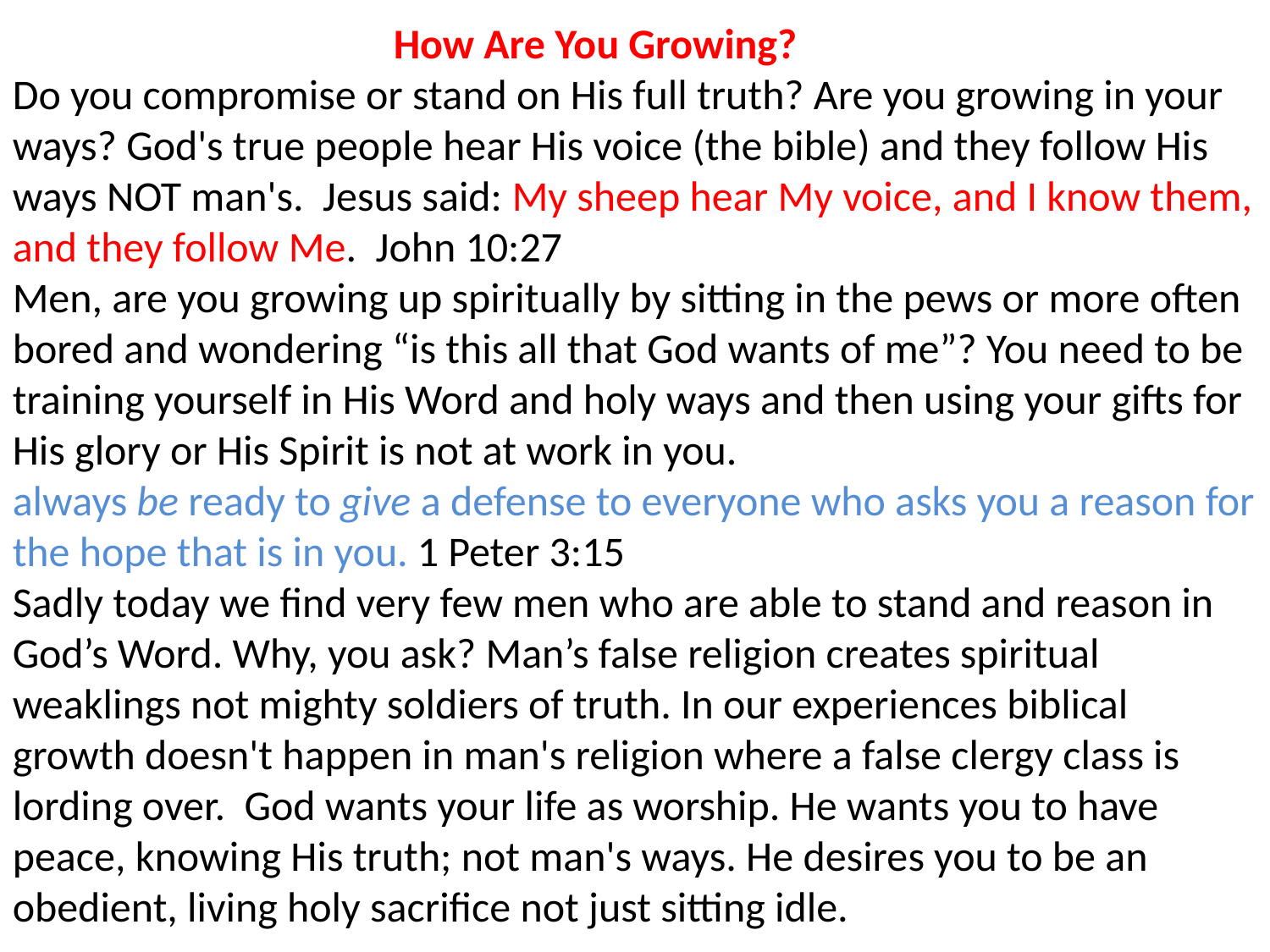

How Are You Growing?
Do you compromise or stand on His full truth? Are you growing in your ways? God's true people hear His voice (the bible) and they follow His ways NOT man's.  Jesus said: My sheep hear My voice, and I know them, and they follow Me.  John 10:27
Men, are you growing up spiritually by sitting in the pews or more often bored and wondering “is this all that God wants of me”? You need to be training yourself in His Word and holy ways and then using your gifts for His glory or His Spirit is not at work in you.
always be ready to give a defense to everyone who asks you a reason for the hope that is in you. 1 Peter 3:15
Sadly today we find very few men who are able to stand and reason in God’s Word. Why, you ask? Man’s false religion creates spiritual weaklings not mighty soldiers of truth. In our experiences biblical growth doesn't happen in man's religion where a false clergy class is lording over.  God wants your life as worship. He wants you to have peace, knowing His truth; not man's ways. He desires you to be an obedient, living holy sacrifice not just sitting idle.